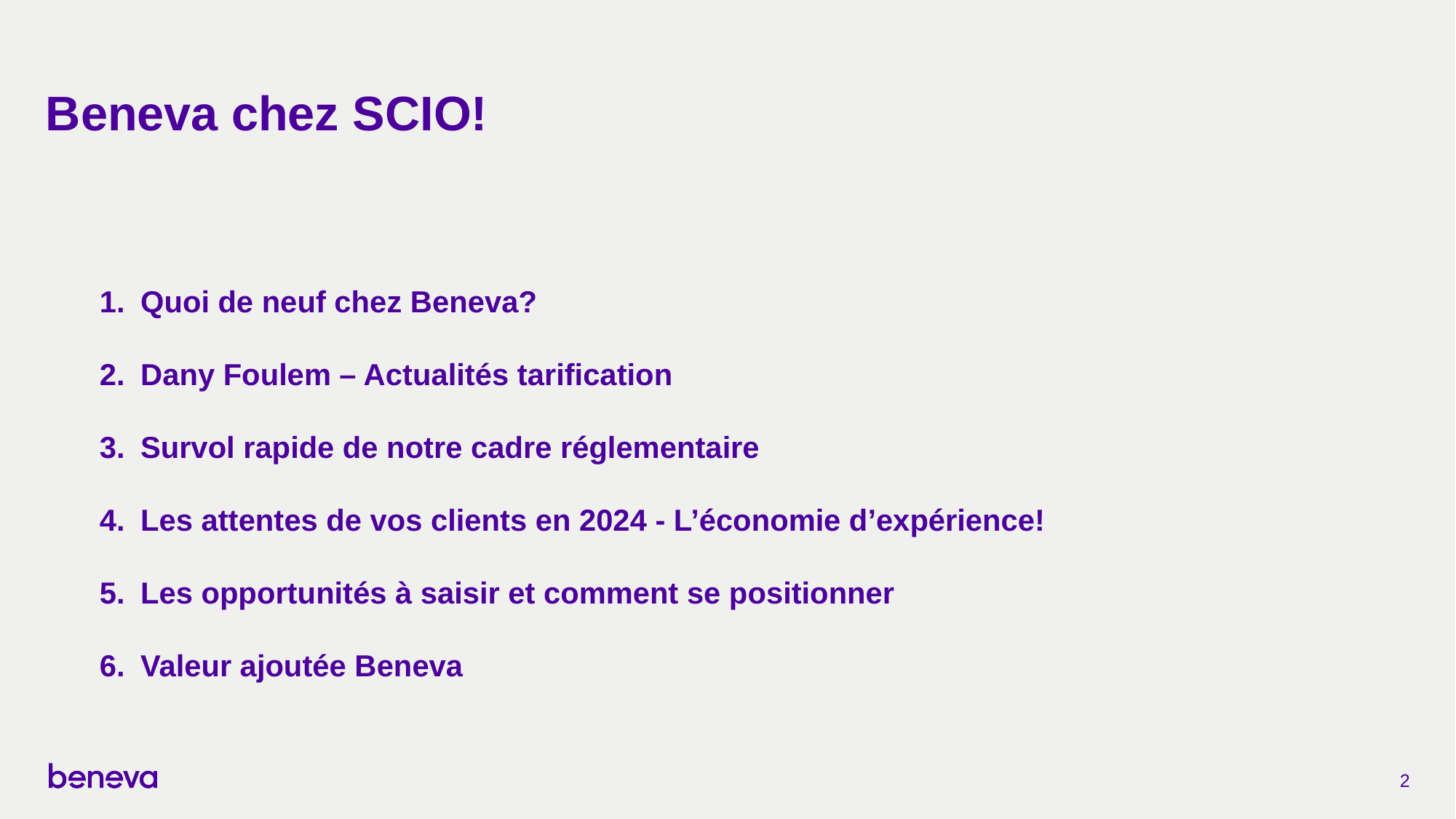

# Beneva chez SCIO!

Quoi de neuf chez Beneva?

Dany Foulem – Actualités tarification

Survol rapide de notre cadre réglementaire
Les attentes de vos clients en 2024 - L’économie d’expérience!
Les opportunités à saisir et comment se positionner

Valeur ajoutée Beneva

2